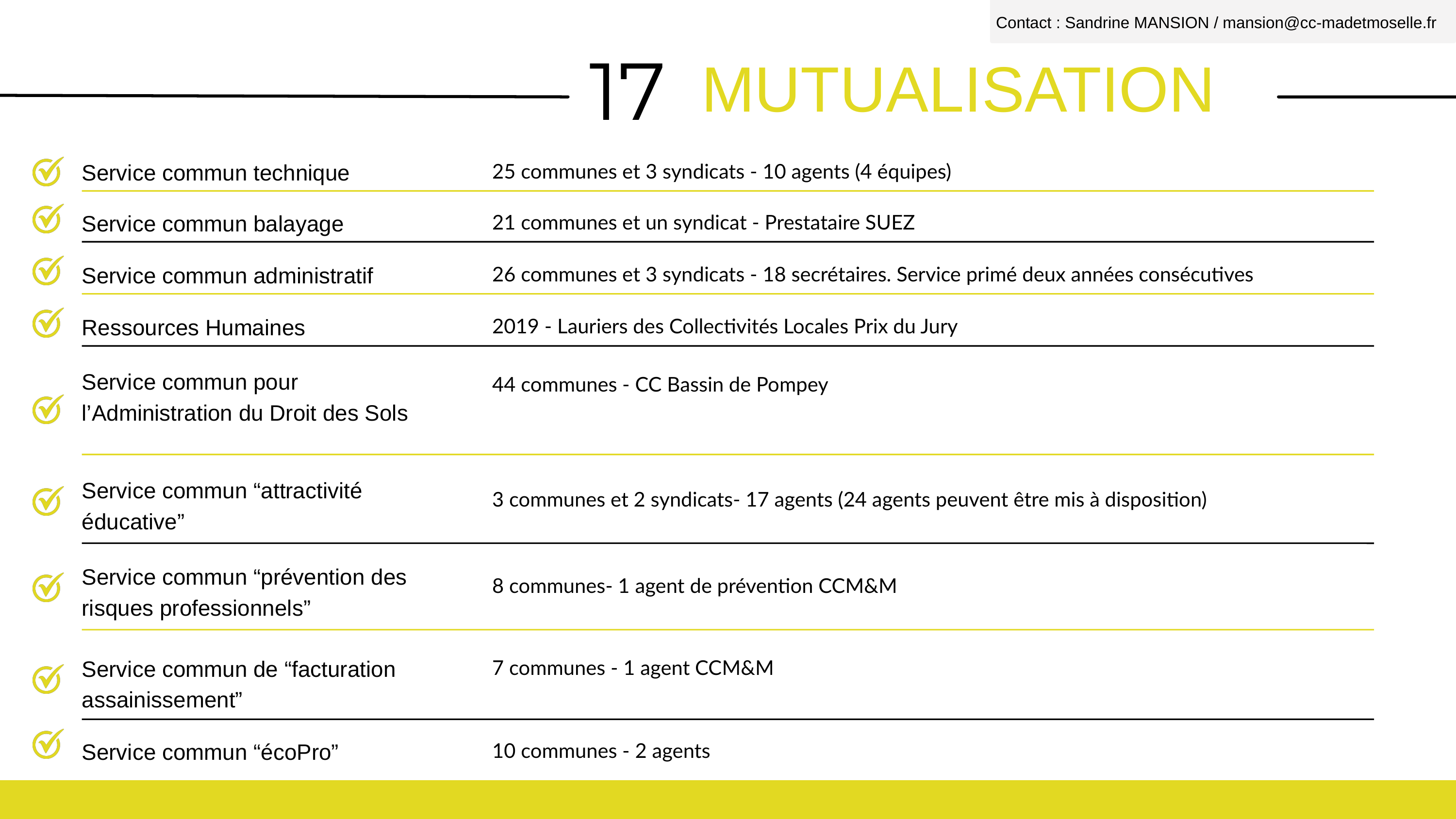

Contact : Sandrine MANSION / mansion@cc-madetmoselle.fr
17
MUTUALISATION

Service commun technique
25 communes et 3 syndicats - 10 agents (4 équipes)

Service commun balayage
21 communes et un syndicat - Prestataire SUEZ

Service commun administratif
26 communes et 3 syndicats - 18 secrétaires. Service primé deux années consécutives

Ressources Humaines
2019 - Lauriers des Collectivités Locales Prix du Jury

Service commun pour l’Administration du Droit des Sols
44 communes - CC Bassin de Pompey

Service commun “attractivité éducative”
3 communes et 2 syndicats- 17 agents (24 agents peuvent être mis à disposition)

Service commun “prévention des risques professionnels”
8 communes- 1 agent de prévention CCM&M

Service commun de “facturation assainissement”
7 communes - 1 agent CCM&M

Service commun “écoPro”
10 communes - 2 agents